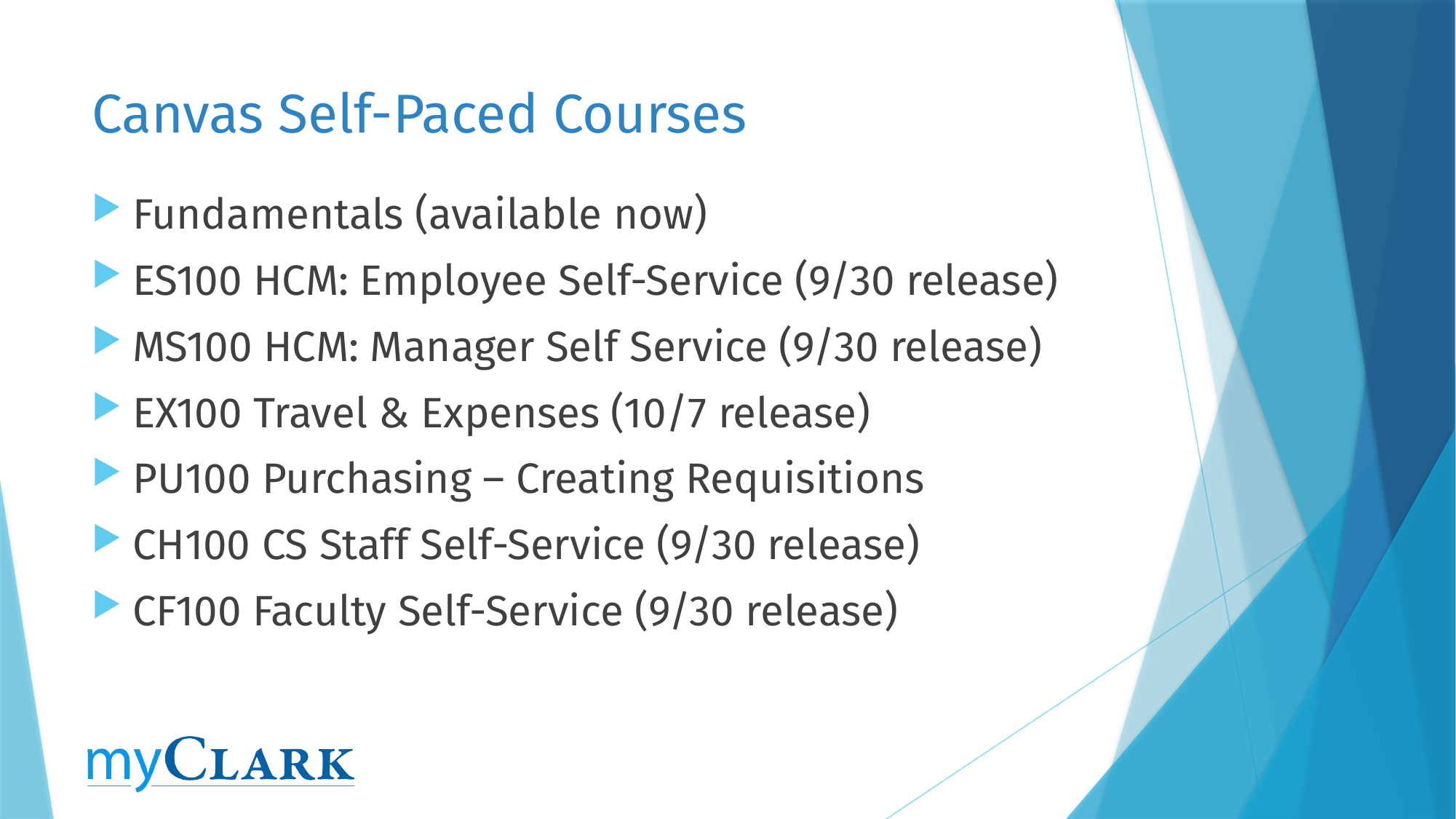

# Canvas Self-Paced Courses
Fundamentals (available now)
ES100 HCM: Employee Self-Service (9/30 release)
MS100 HCM: Manager Self Service (9/30 release)
EX100 Travel & Expenses (10/7 release)
PU100 Purchasing – Creating Requisitions
CH100 CS Staff Self-Service (9/30 release)
CF100 Faculty Self-Service (9/30 release)